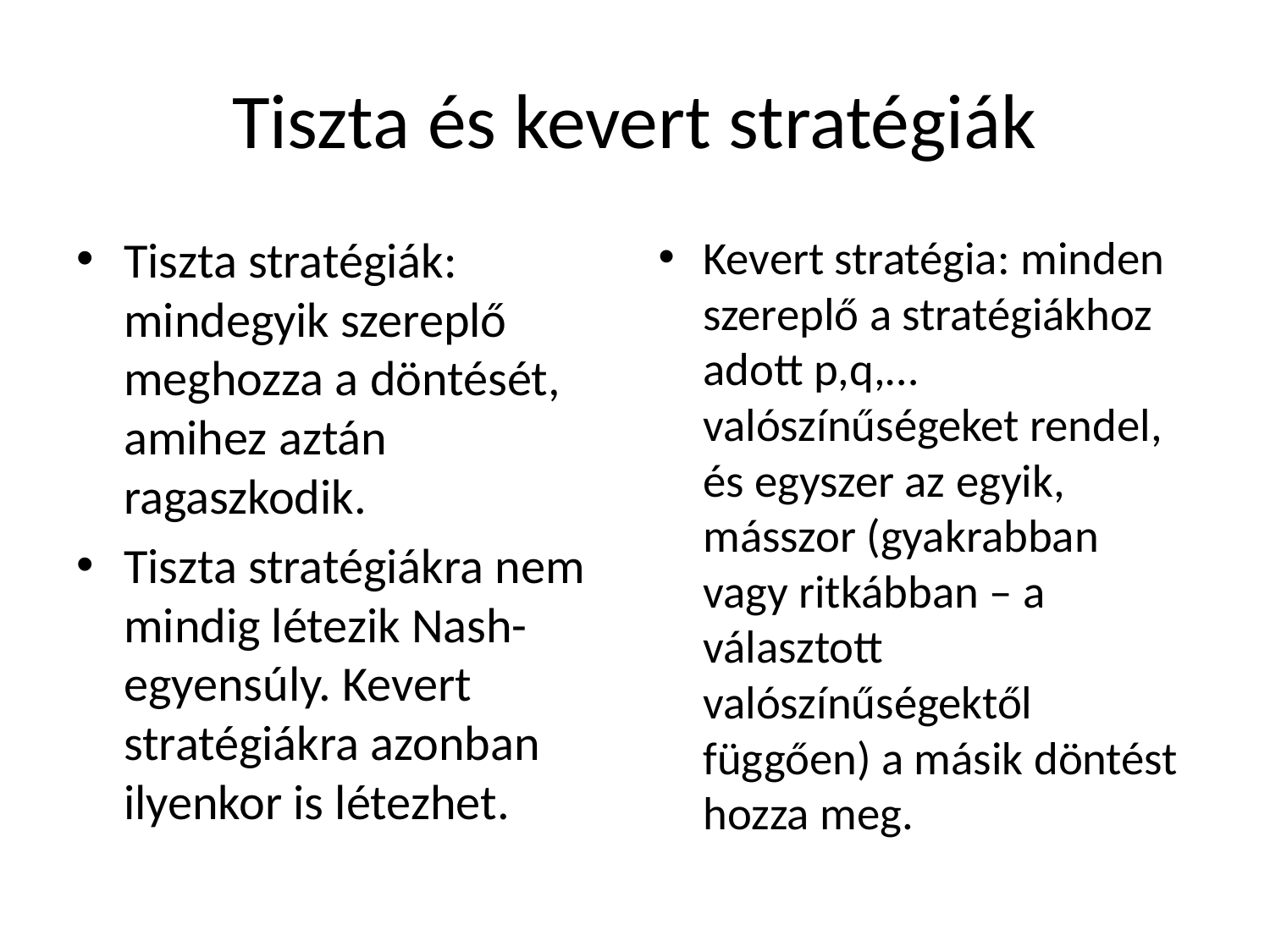

# Tiszta és kevert stratégiák
Tiszta stratégiák: mindegyik szereplő meghozza a döntését, amihez aztán ragaszkodik.
Tiszta stratégiákra nem mindig létezik Nash-egyensúly. Kevert stratégiákra azonban ilyenkor is létezhet.
Kevert stratégia: minden szereplő a stratégiákhoz adott p,q,… valószínűségeket rendel, és egyszer az egyik, másszor (gyakrabban vagy ritkábban – a választott valószínűségektől függően) a másik döntést hozza meg.